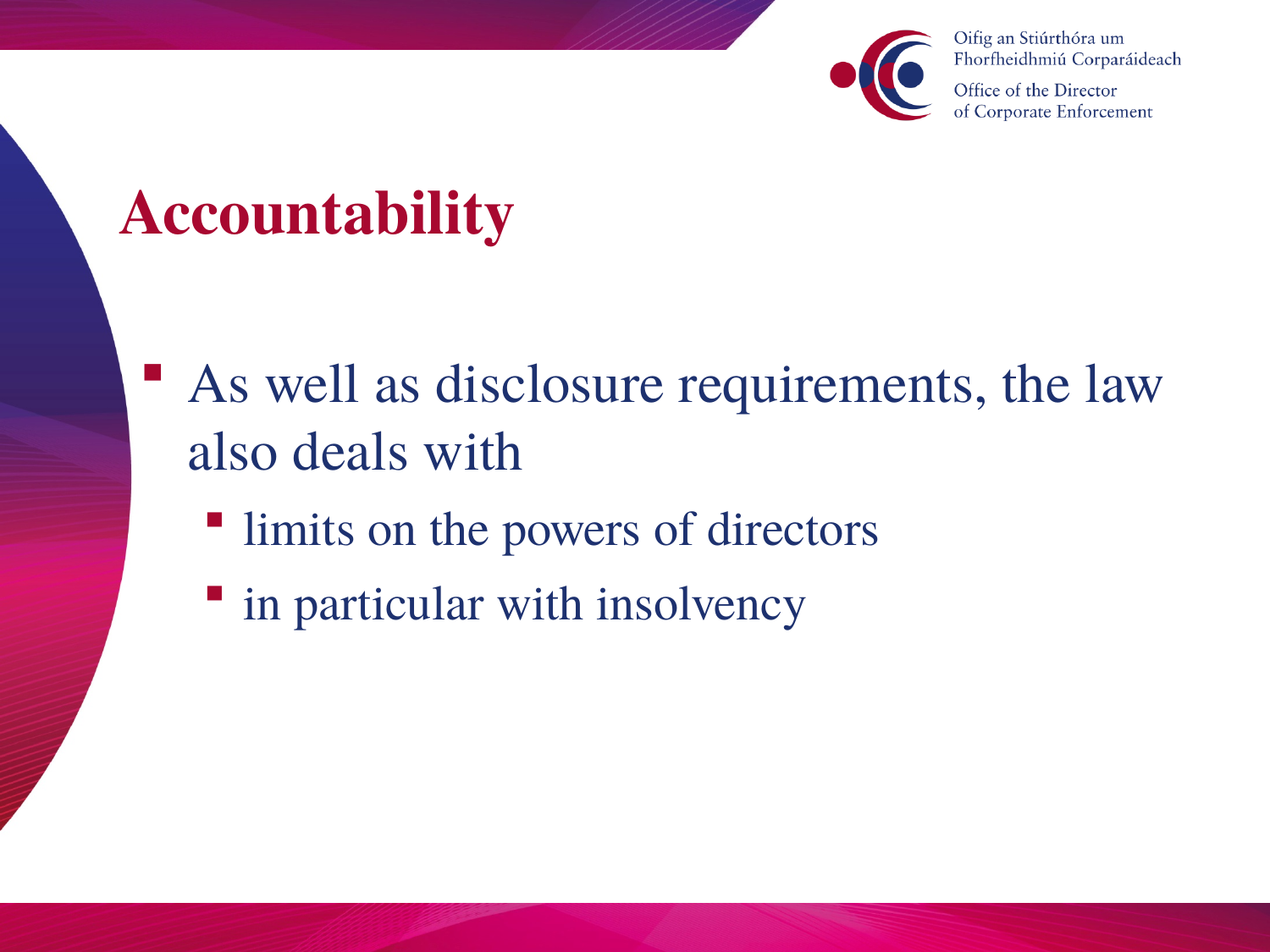

# Accountability
As well as disclosure requirements, the law also deals with
limits on the powers of directors
in particular with insolvency